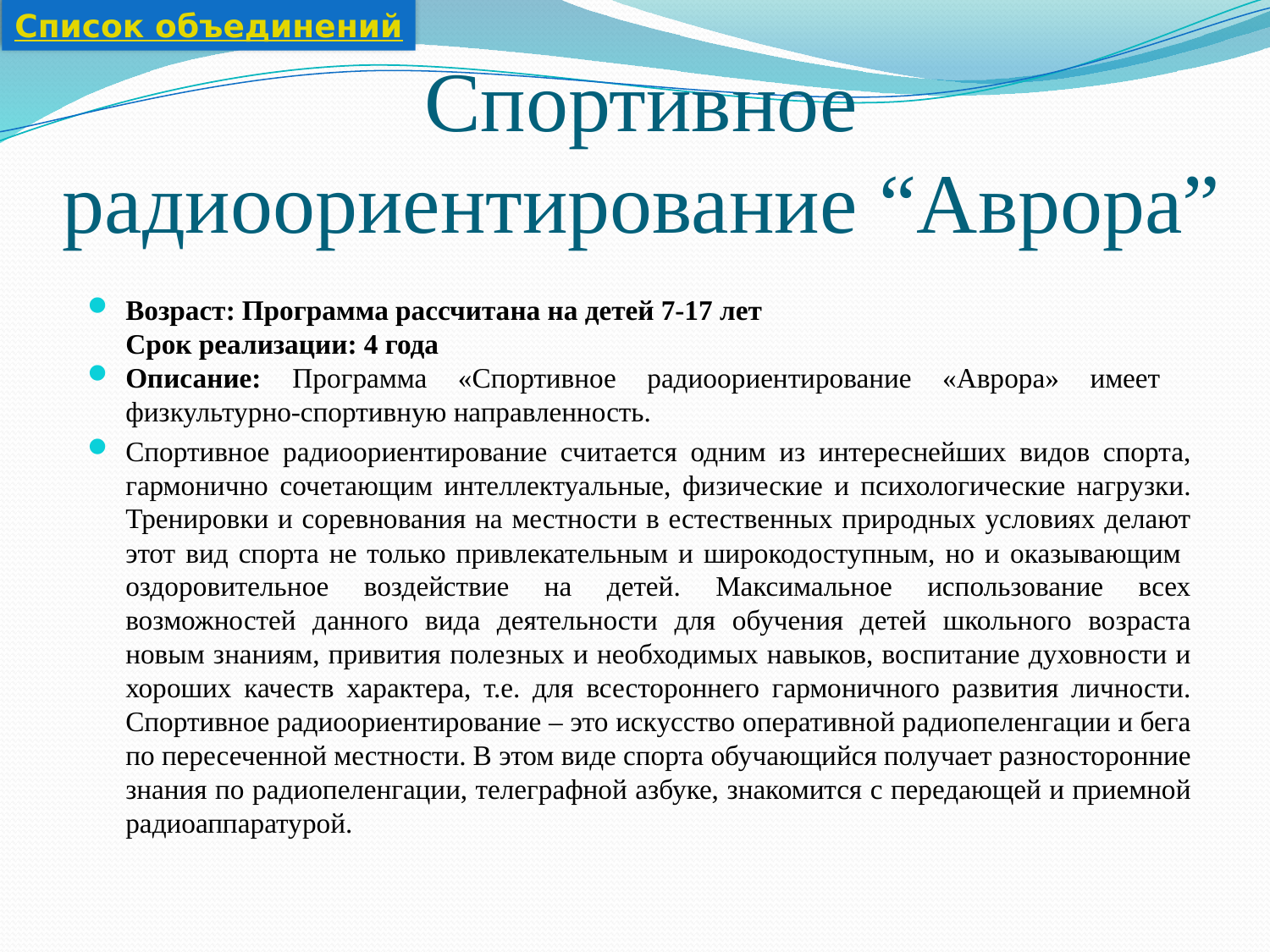

Список объединений
# Cпортивное радиоориентирование “Аврора”
Возраст: Программа рассчитана на детей 7-17 лет
Срок реализации: 4 года
Описание: Программа «Спортивное радиоориентирование «Аврора» имеет  физкультурно-спортивную направленность.
Спортивное радиоориентирование считается одним из интереснейших видов спорта, гармонично сочетающим интеллектуальные, физические и психологические нагрузки. Тренировки и соревнования на местности в естественных природных условиях делают этот вид спорта не только привлекательным и широкодоступным, но и оказывающим  оздоровительное воздействие на детей. Максимальное использование всех возможностей данного вида деятельности для обучения детей школьного возраста новым знаниям, привития полезных и необходимых навыков, воспитание духовности и хороших качеств характера, т.е. для всестороннего гармоничного развития личности. Спортивное радиоориентирование – это искусство оперативной радиопеленгации и бега по пересеченной местности. В этом виде спорта обучающийся получает разносторонние знания по радиопеленгации, телеграфной азбуке, знакомится с передающей и приемной радиоаппаратурой.